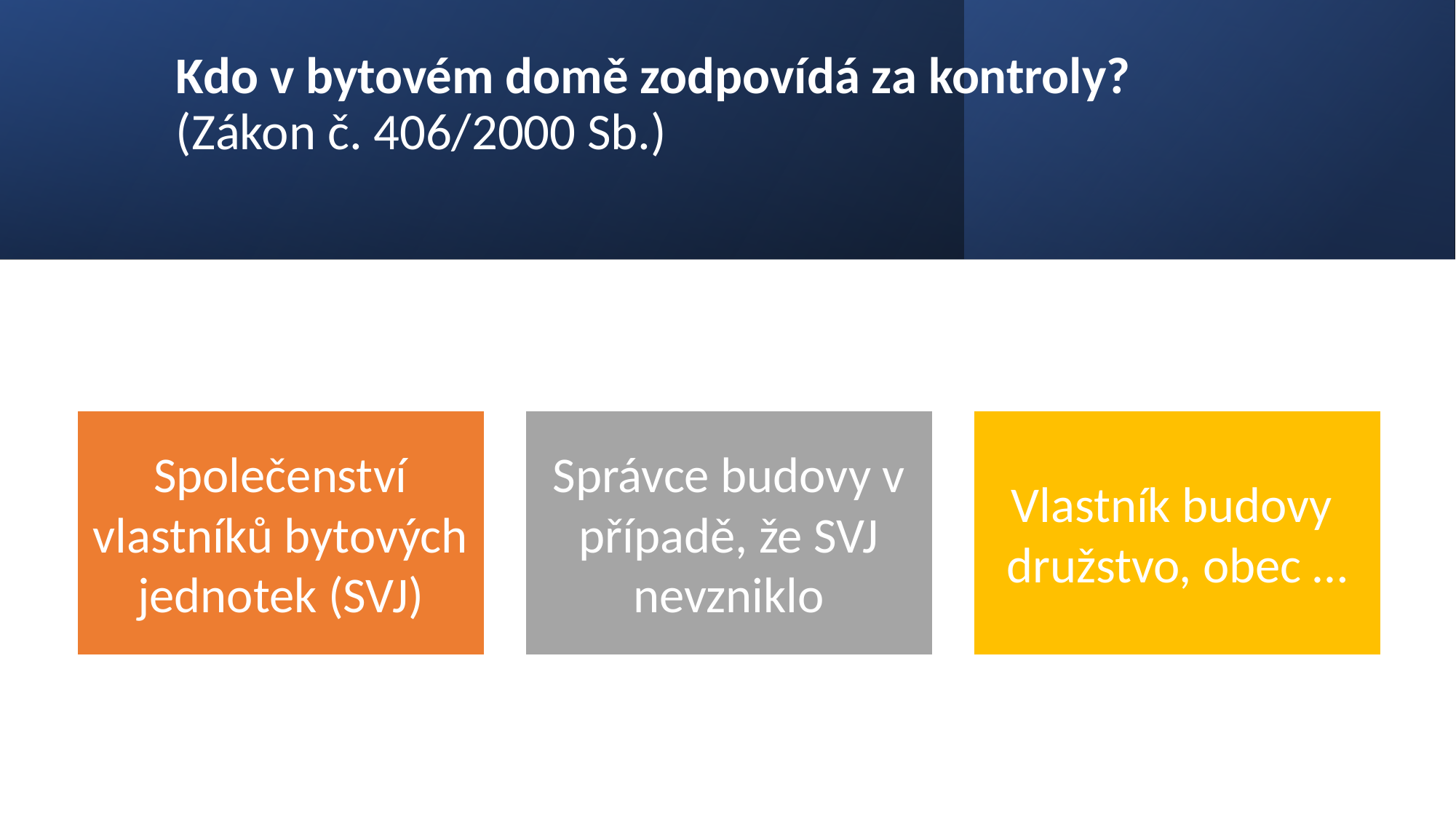

# Kdo v bytovém domě zodpovídá za kontroly? (Zákon č. 406/2000 Sb.)
Společenství vlastníků bytových jednotek (SVJ)
Správce budovy v případě, že SVJ nevzniklo
Vlastník budovy  družstvo, obec …